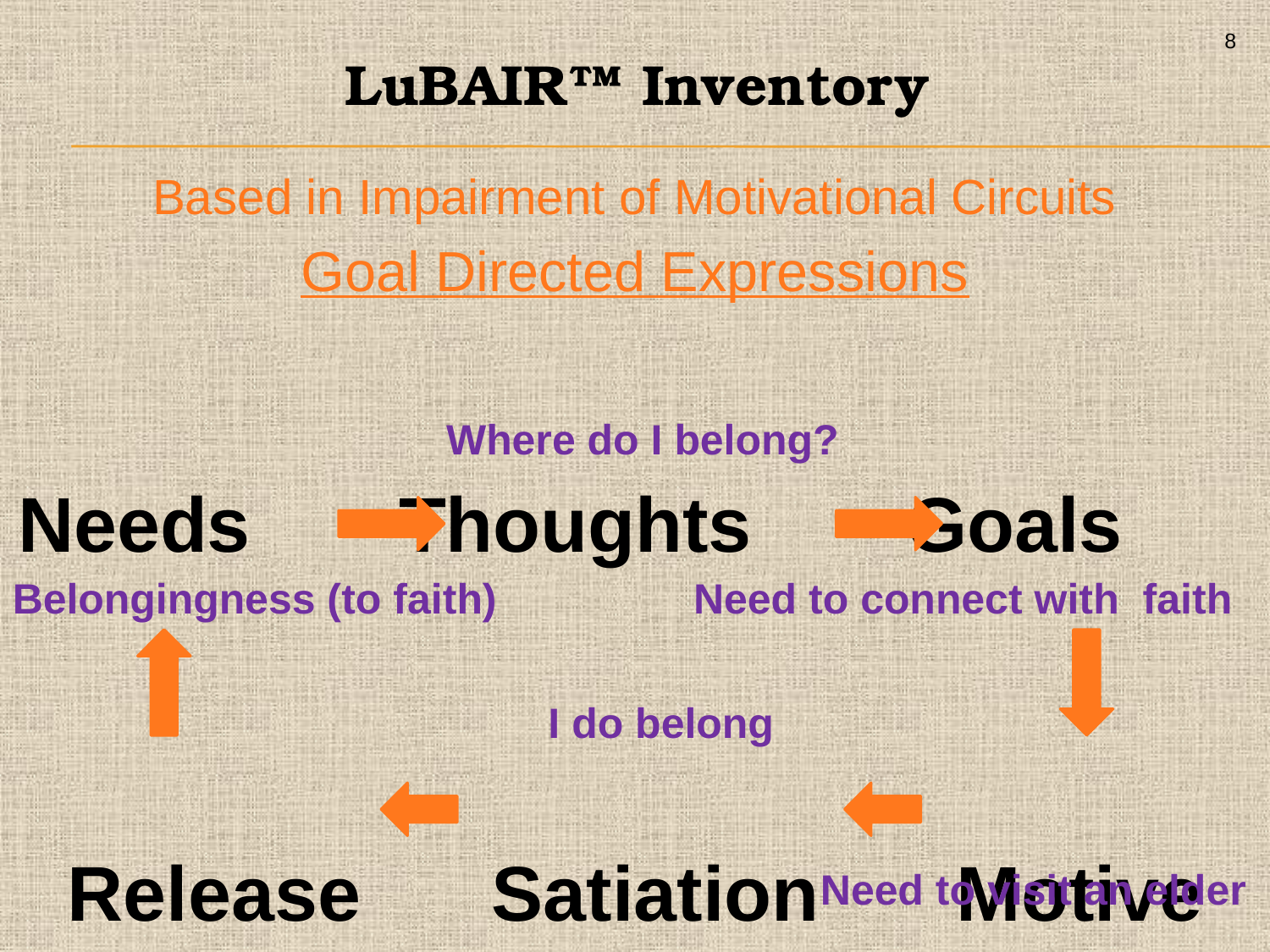

8
LuBAIR™ Inventory
Based in Impairment of Motivational Circuits
Goal Directed Expressions
Where do I belong?
Needs		Thoughts		Goals

Release 	  Satiation		Motive

Belongingness (to faith)
Need to connect with  faith

            I do belong

Need to visit an elder